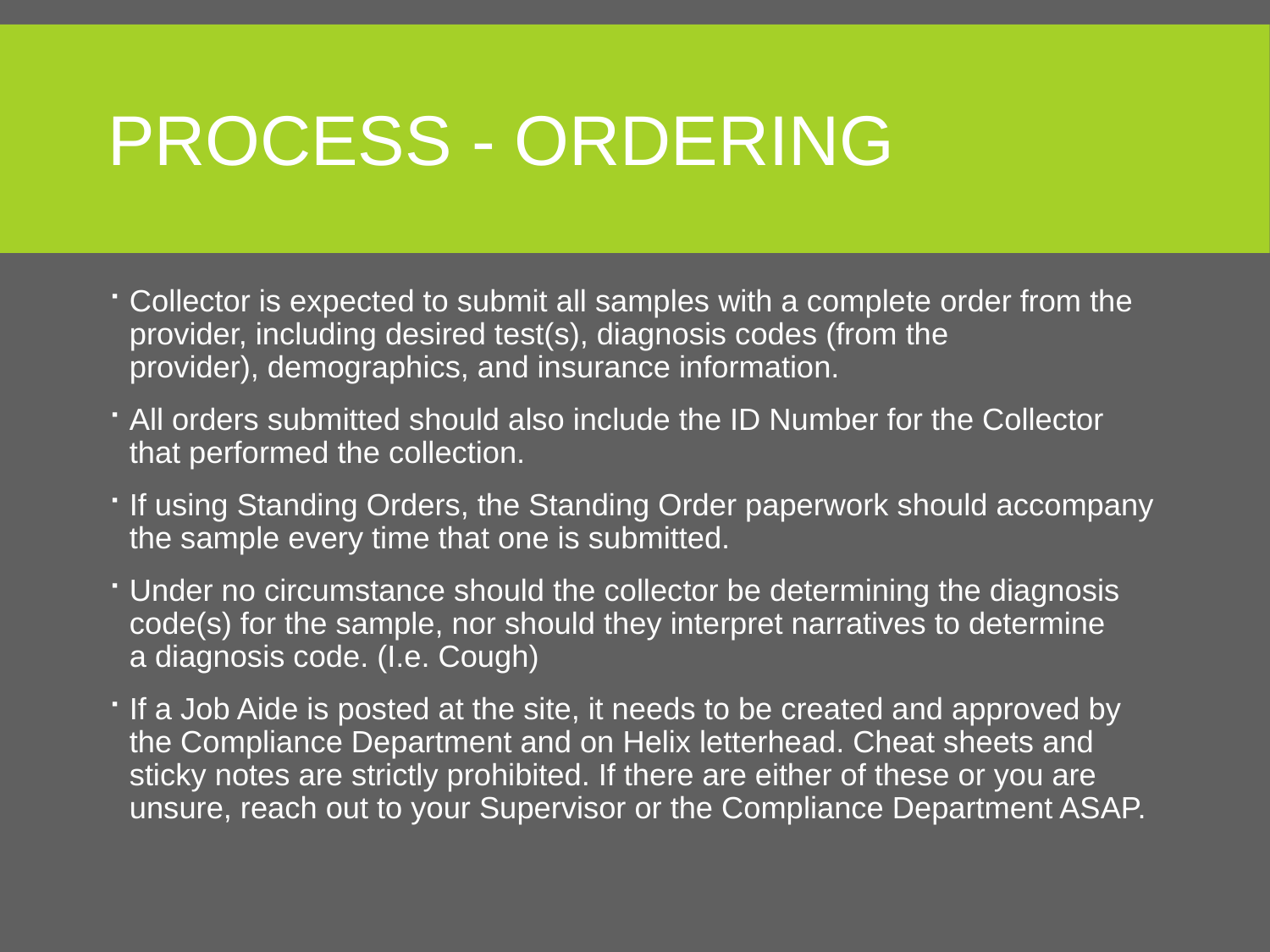

# Process - Ordering
Collector is expected to submit all samples with a complete order from the provider, including desired test(s), diagnosis codes (from the provider), demographics, and insurance information.
All orders submitted should also include the ID Number for the Collector that performed the collection.
If using Standing Orders, the Standing Order paperwork should accompany the sample every time that one is submitted.
Under no circumstance should the collector be determining the diagnosis code(s) for the sample, nor should they interpret narratives to determine a diagnosis code. (I.e. Cough)
If a Job Aide is posted at the site, it needs to be created and approved by the Compliance Department and on Helix letterhead. Cheat sheets and sticky notes are strictly prohibited. If there are either of these or you are unsure, reach out to your Supervisor or the Compliance Department ASAP.